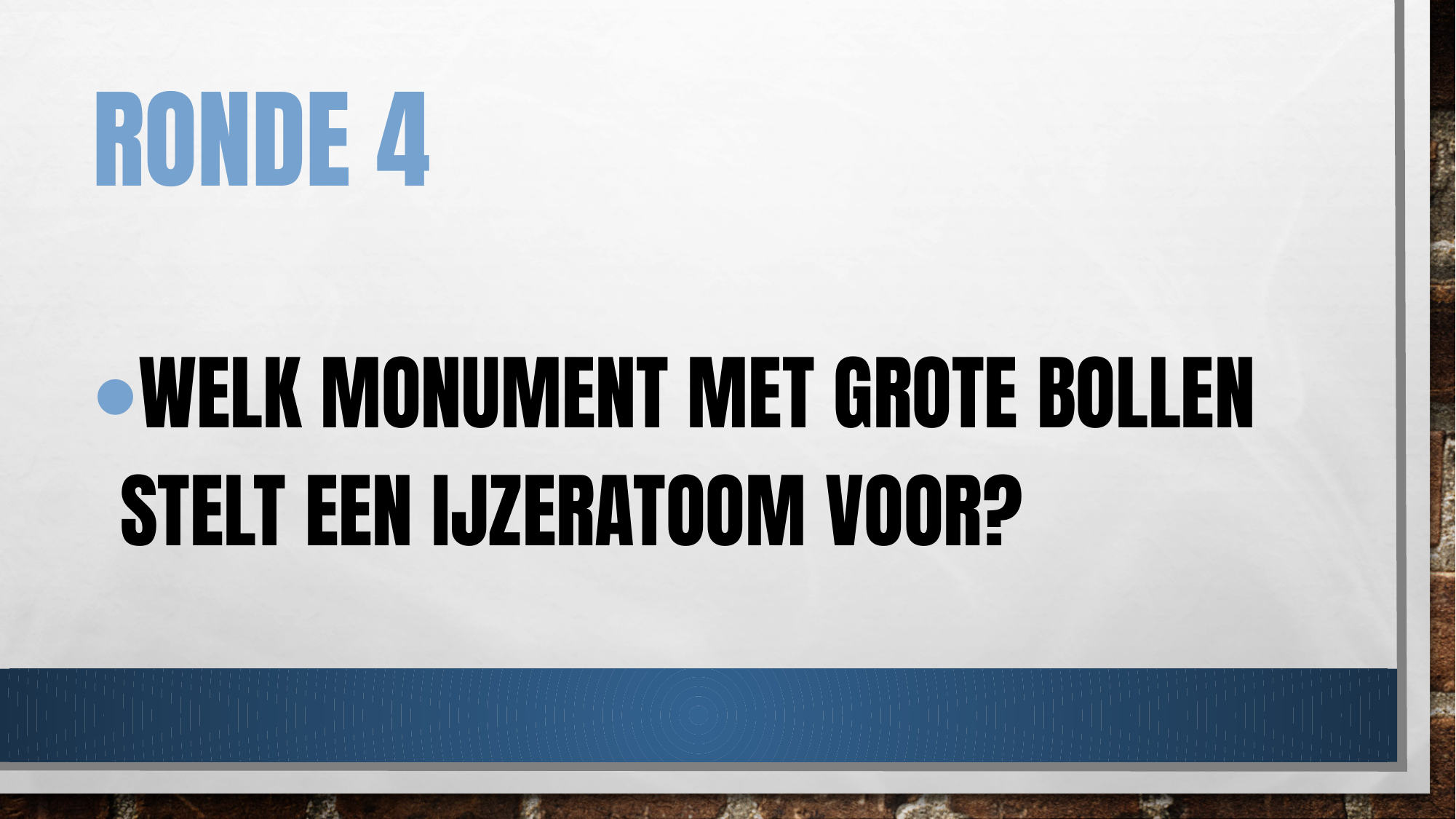

# Ronde 4
Welk monument met grote bollen stelt een ijzeratoom voor?